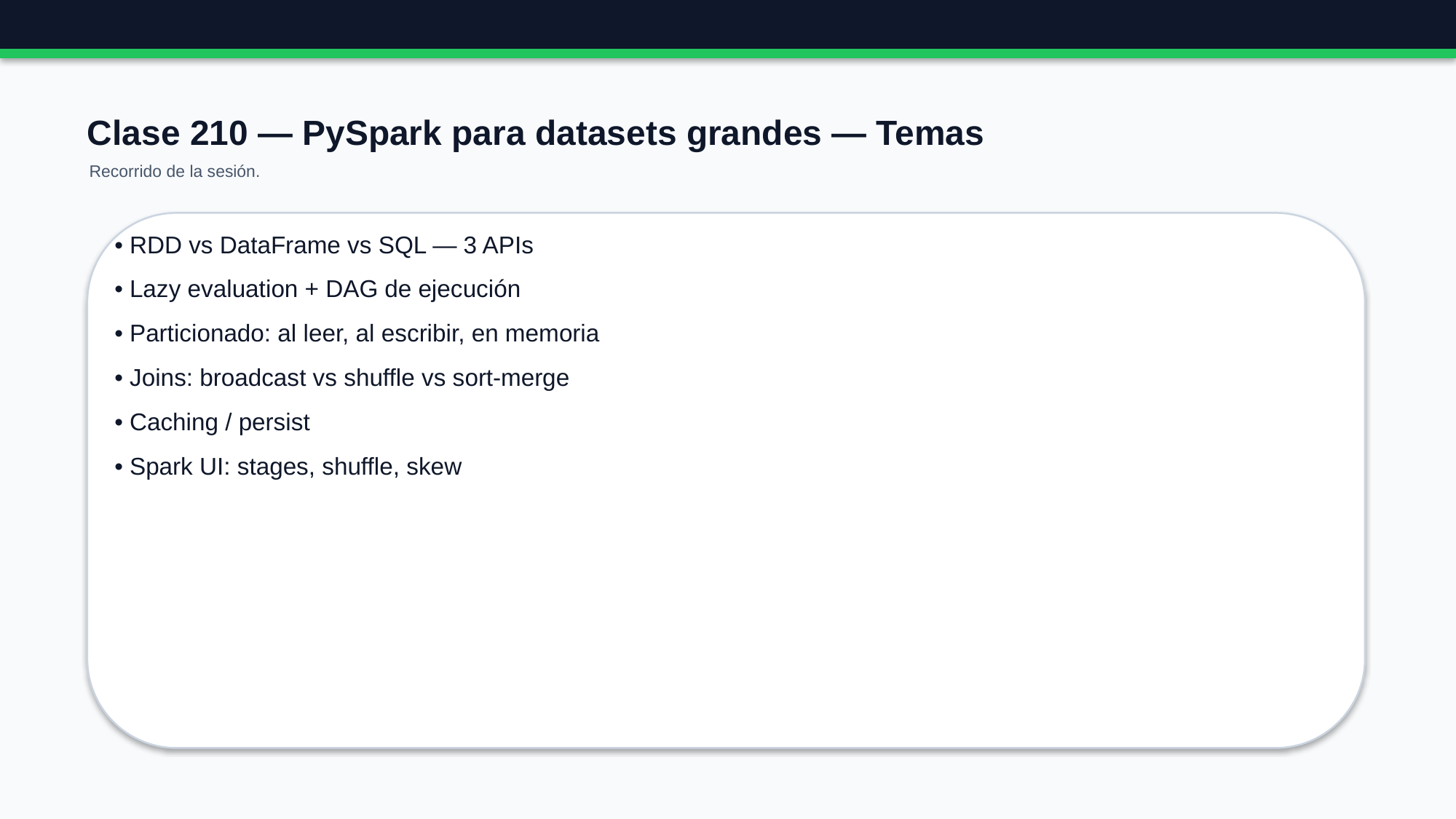

Clase 210 — PySpark para datasets grandes — Temas
Recorrido de la sesión.

• RDD vs DataFrame vs SQL — 3 APIs
• Lazy evaluation + DAG de ejecución
• Particionado: al leer, al escribir, en memoria
• Joins: broadcast vs shuffle vs sort-merge
• Caching / persist
• Spark UI: stages, shuffle, skew